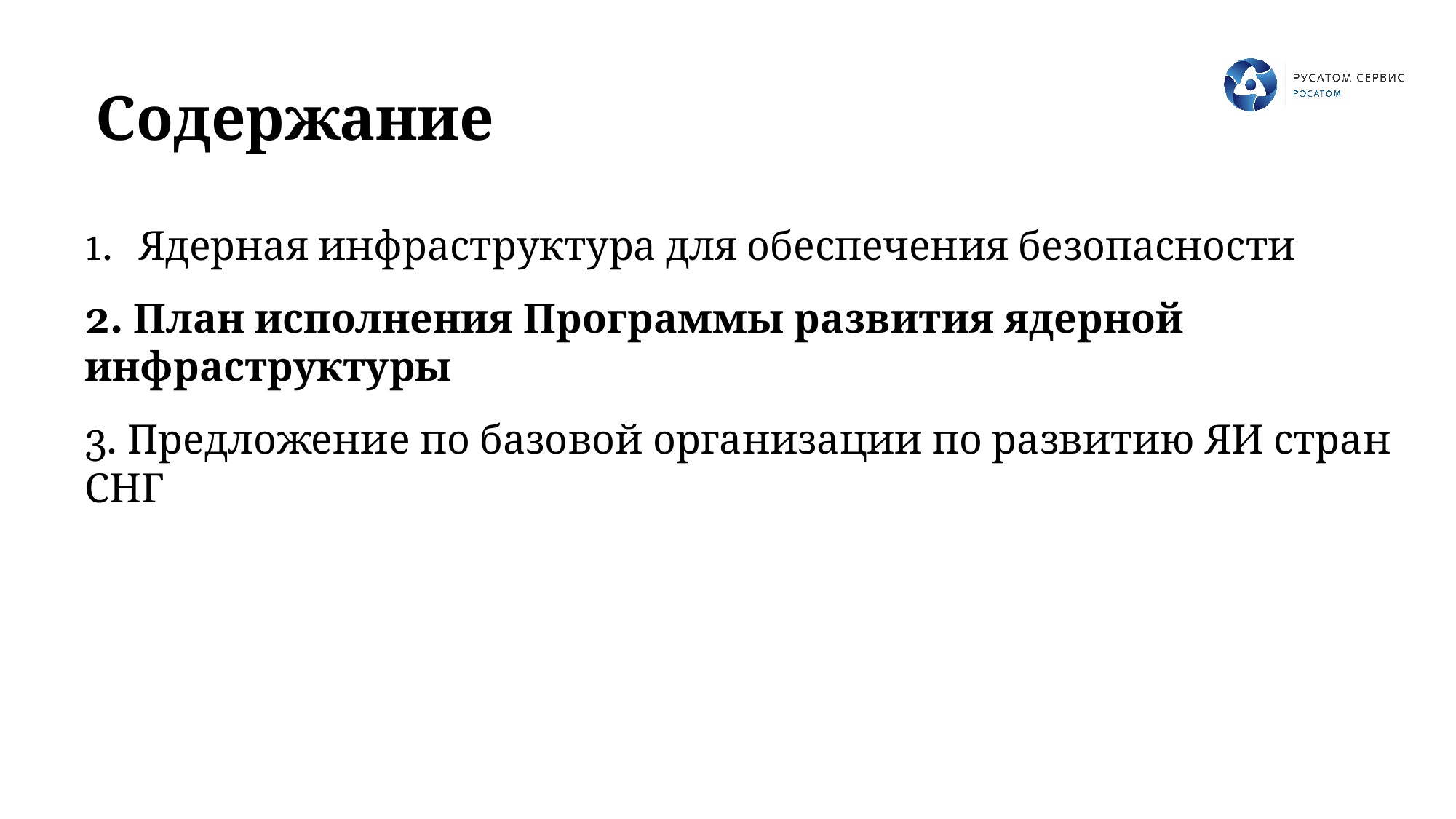

Содержание
Ядерная инфраструктура для обеспечения безопасности
2. План исполнения Программы развития ядерной инфраструктуры
3. Предложение по базовой организации по развитию ЯИ стран СНГ